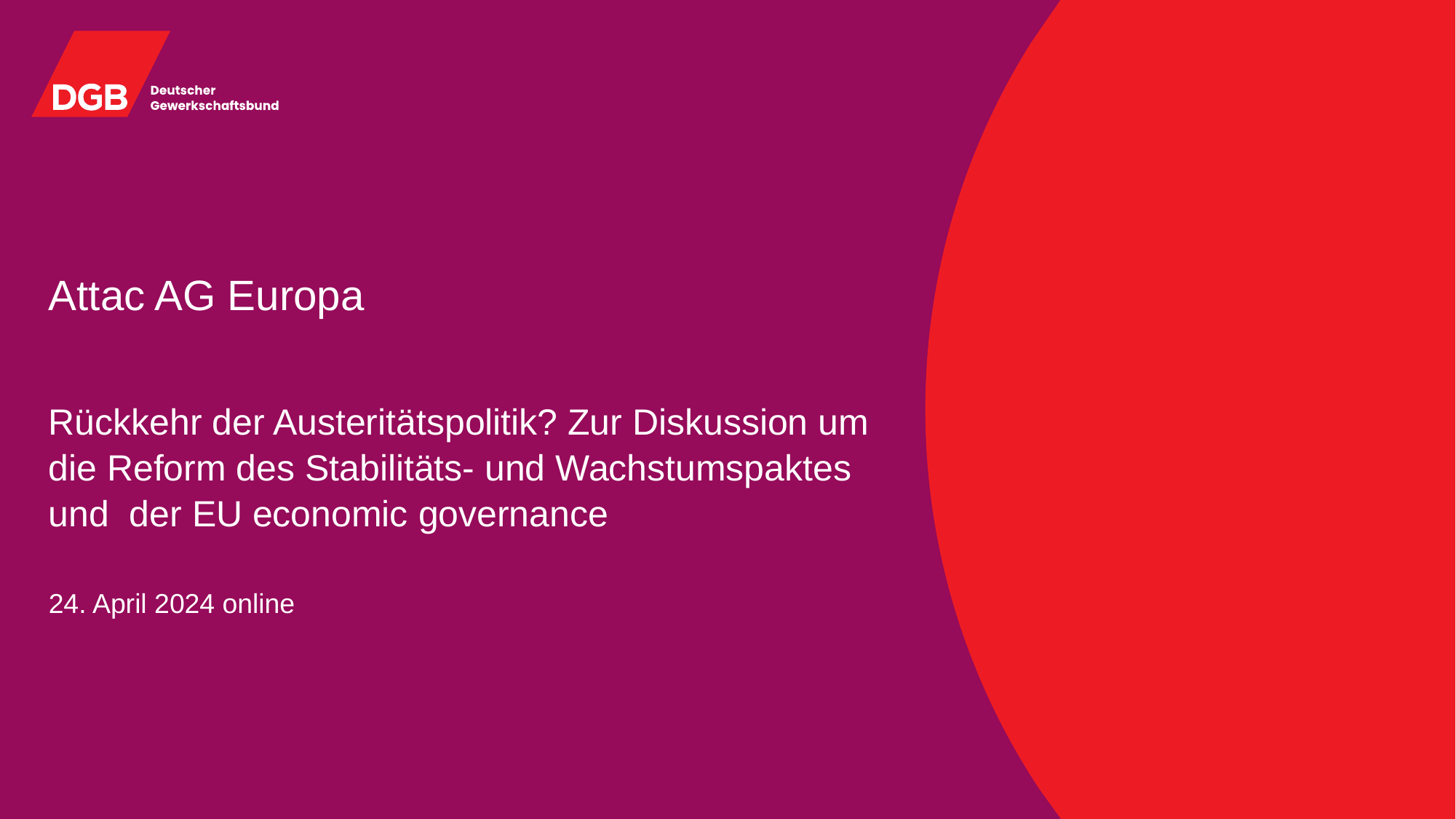

Attac AG Europa
# Rückkehr der Austeritätspolitik? Zur Diskussion um die Reform des Stabilitäts- und Wachstumspaktes und  der EU economic governance
24. April 2024 online